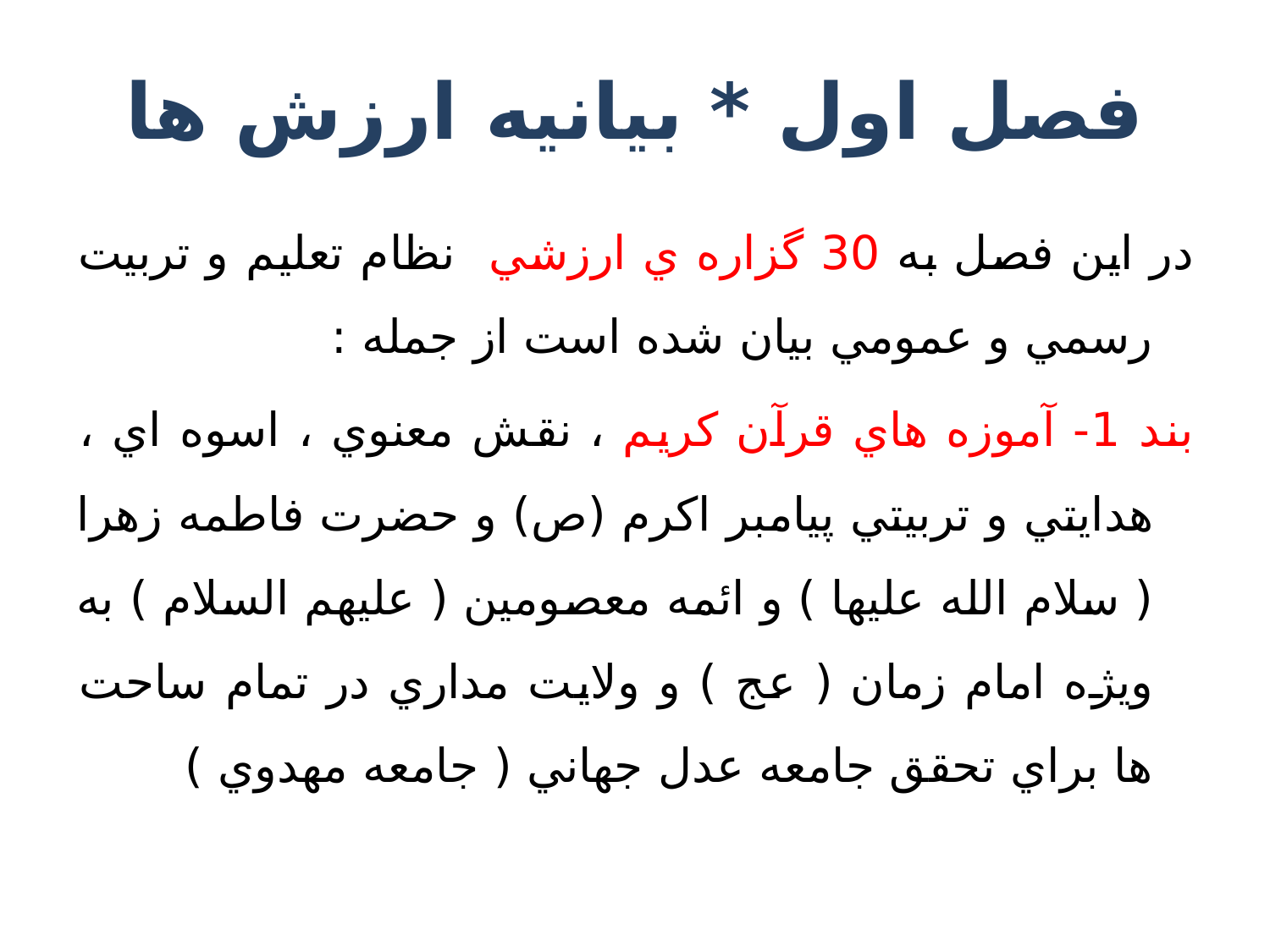

# فصل اول * بيانيه ارزش ها
در اين فصل به 30 گزاره ي ارزشي  نظام تعليم و تربيت رسمي و عمومي بيان شده است از جمله :
بند 1- آموزه هاي قرآن كريم ، نقش معنوي ، اسوه اي ، هدايتي و تربيتي پيامبر اكرم (ص) و حضرت فاطمه زهرا ( سلام الله عليها ) و ائمه معصومين ( عليهم السلام ) به ويژه امام زمان ( عج ) و ولايت مداري در تمام ساحت ها براي تحقق جامعه عدل جهاني ( جامعه مهدوي )